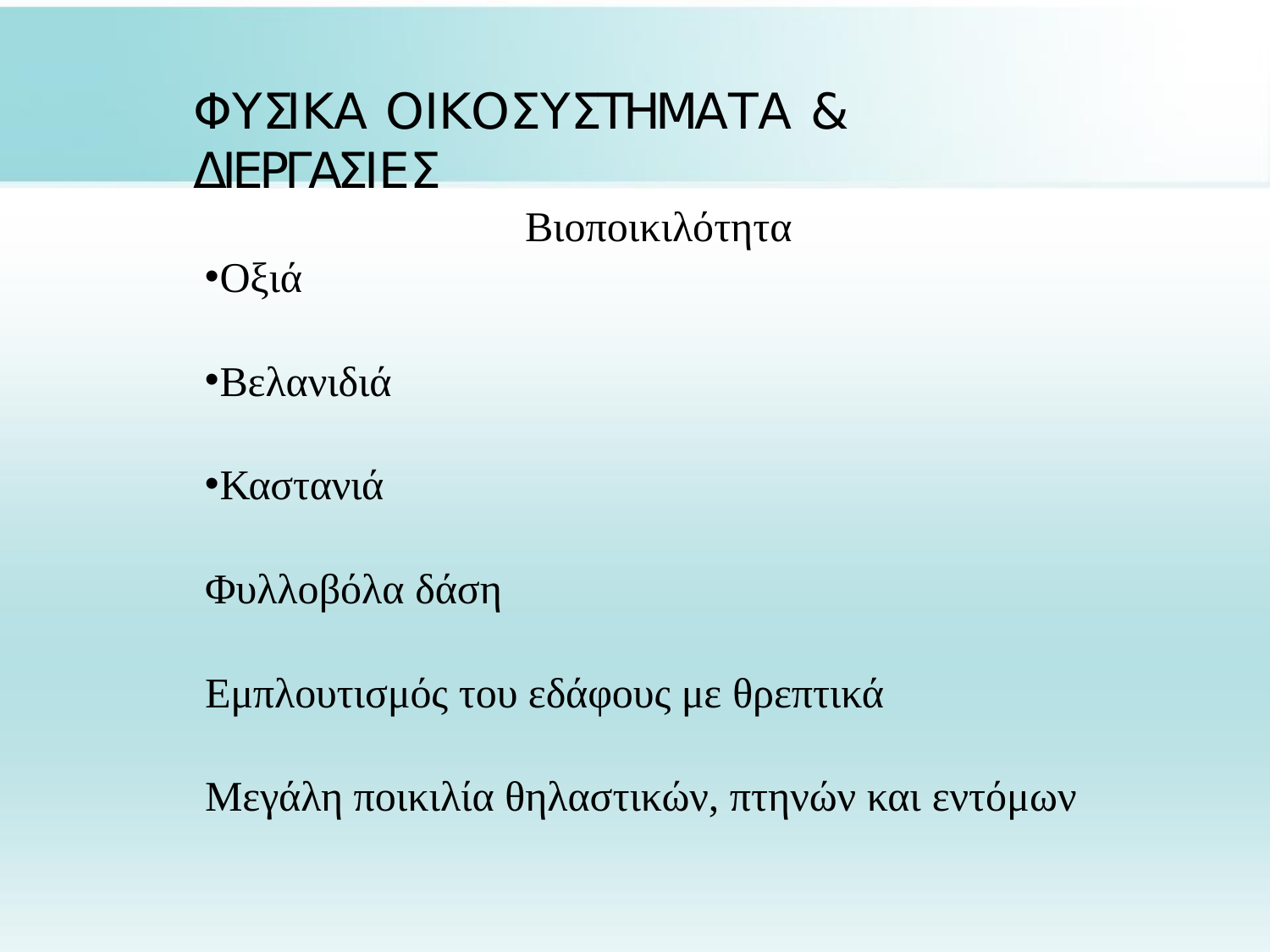

# ΦΥΣΙΚΑ ΟΙΚΟΣΥΣΤΗΜΑΤΑ & ΔΙΕΡΓΑΣΙΕΣ
Βιοποικιλότητα
Οξιά

Βελανιδιά

Καστανιά

Φυλλοβόλα δάση

Εμπλουτισμός του εδάφους με θρεπτικά

Μεγάλη ποικιλία θηλαστικών, πτηνών και εντόμων